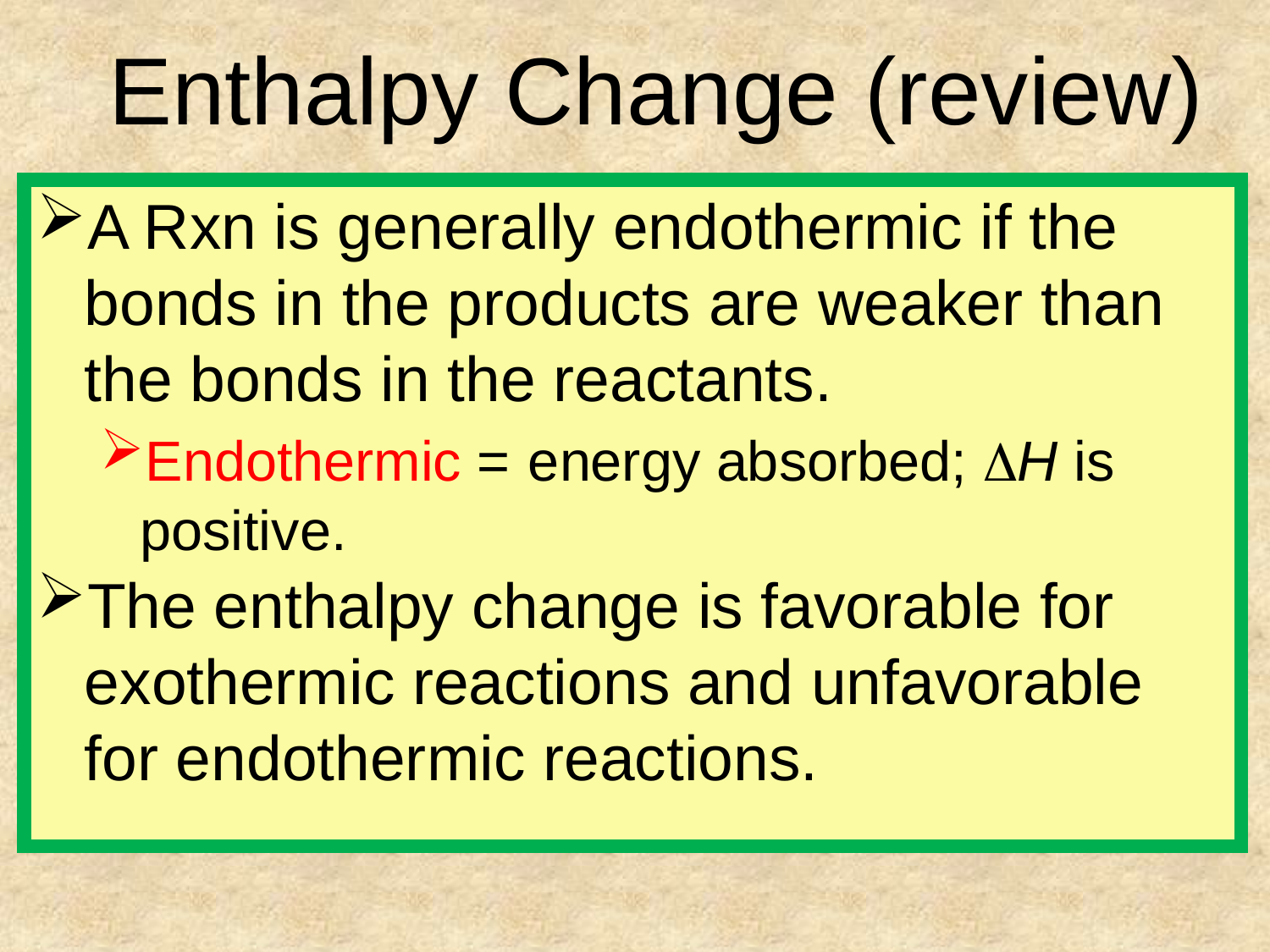

# Enthalpy Change (review)
A Rxn is generally endothermic if the bonds in the products are weaker than the bonds in the reactants.
Endothermic = energy absorbed; ΔH is positive.
The enthalpy change is favorable for exothermic reactions and unfavorable for endothermic reactions.